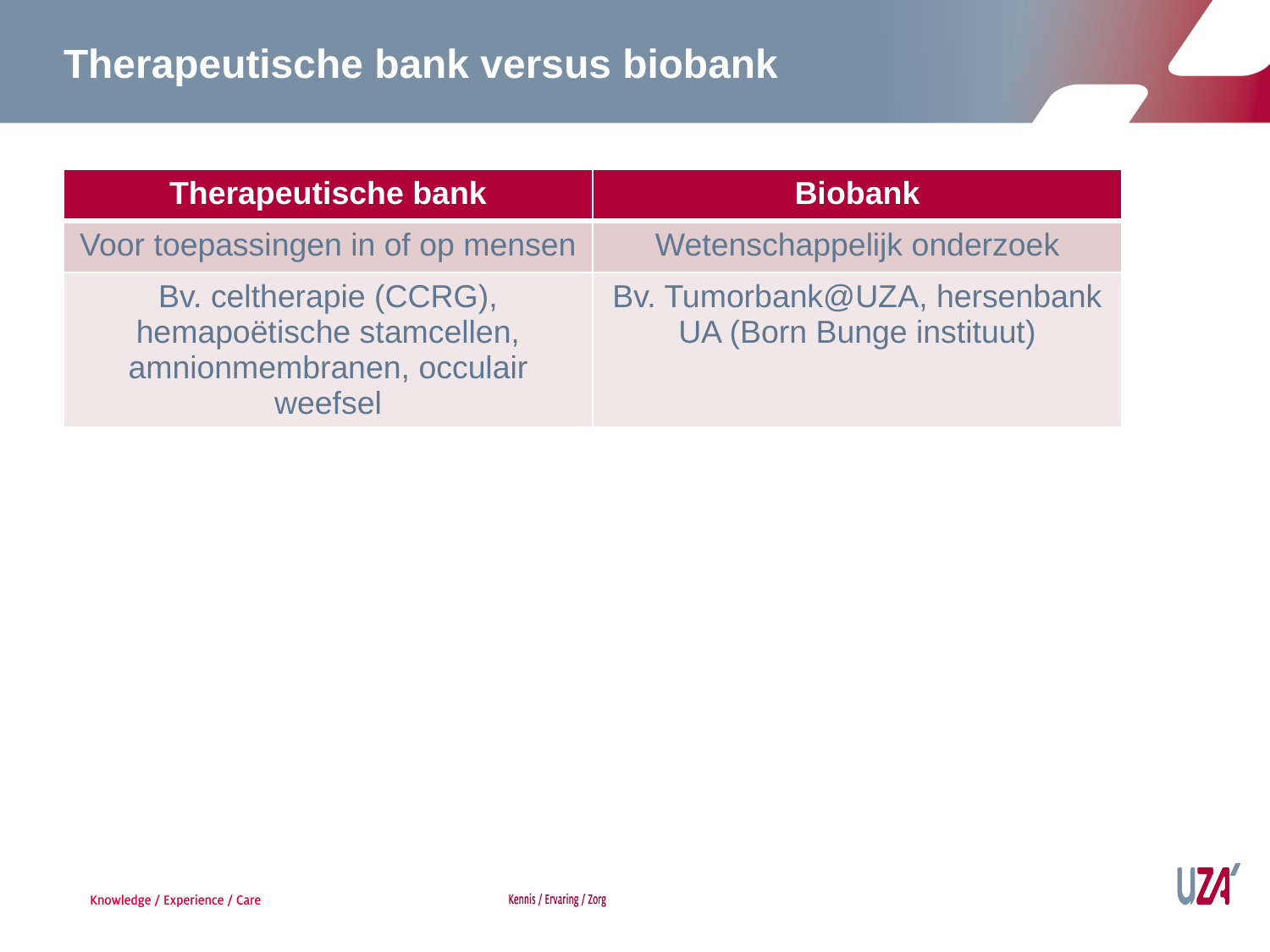

# Therapeutische bank versus biobank
| Therapeutische bank | Biobank |
| --- | --- |
| Voor toepassingen in of op mensen | Wetenschappelijk onderzoek |
| Bv. celtherapie (CCRG), hemapoëtische stamcellen, amnionmembranen, occulair weefsel | Bv. Tumorbank@UZA, hersenbank UA (Born Bunge instituut) |